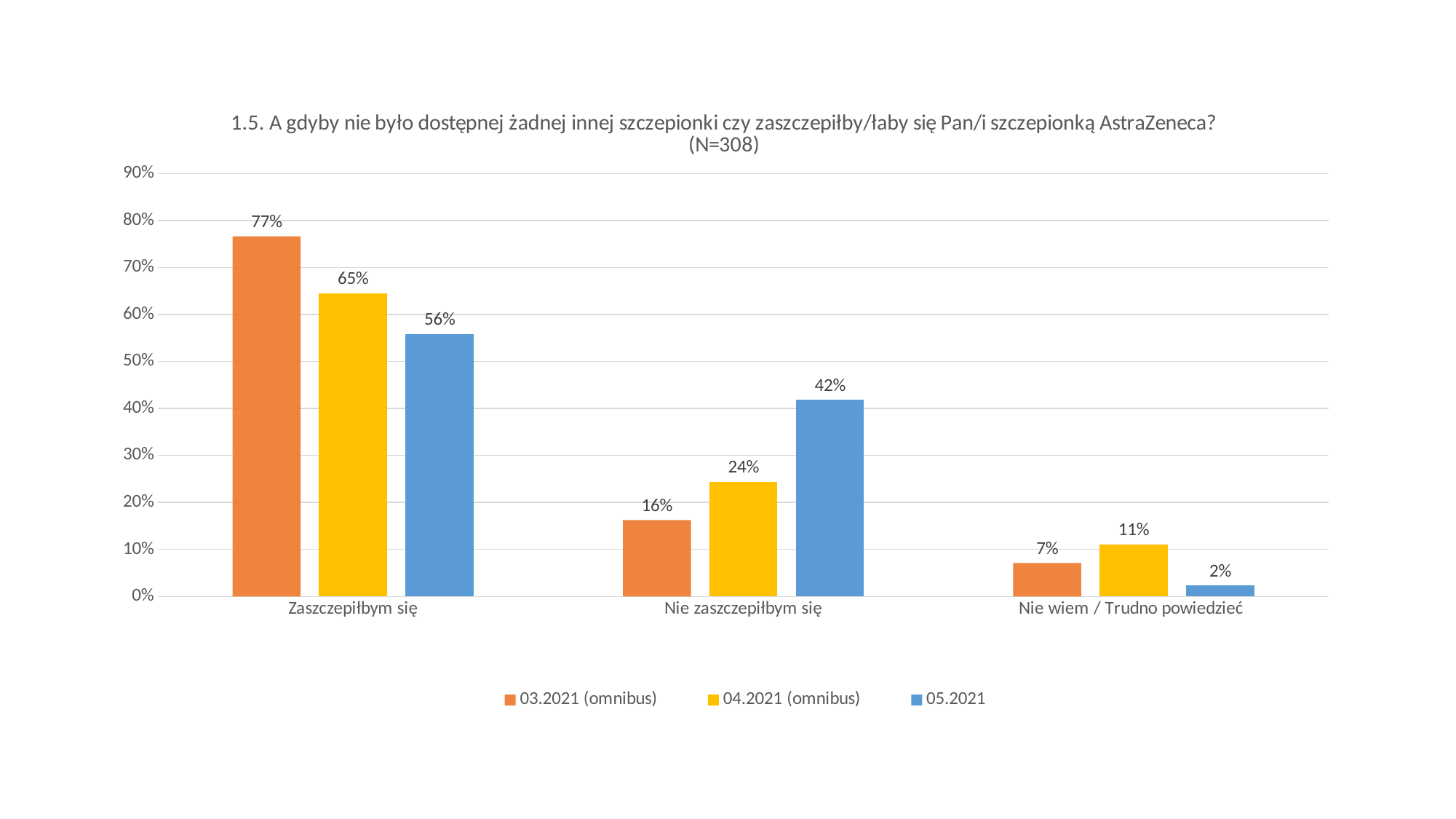

### Chart:

| Category | 03.2021 (omnibus) | 04.2021 (omnibus) | 05.2021 |
|---|---|---|---|
| Zaszczepiłbym się | 0.7664298966088987 | 0.6454703992483517 | 0.5585069730263388 |
| Nie zaszczepiłbym się | 0.1623700623950231 | 0.24371592127781724 | 0.41809037963491247 |
| Nie wiem / Trudno powiedzieć  | 0.0712000409960788 | 0.11081367947382978 | 0.023402647338748896 |